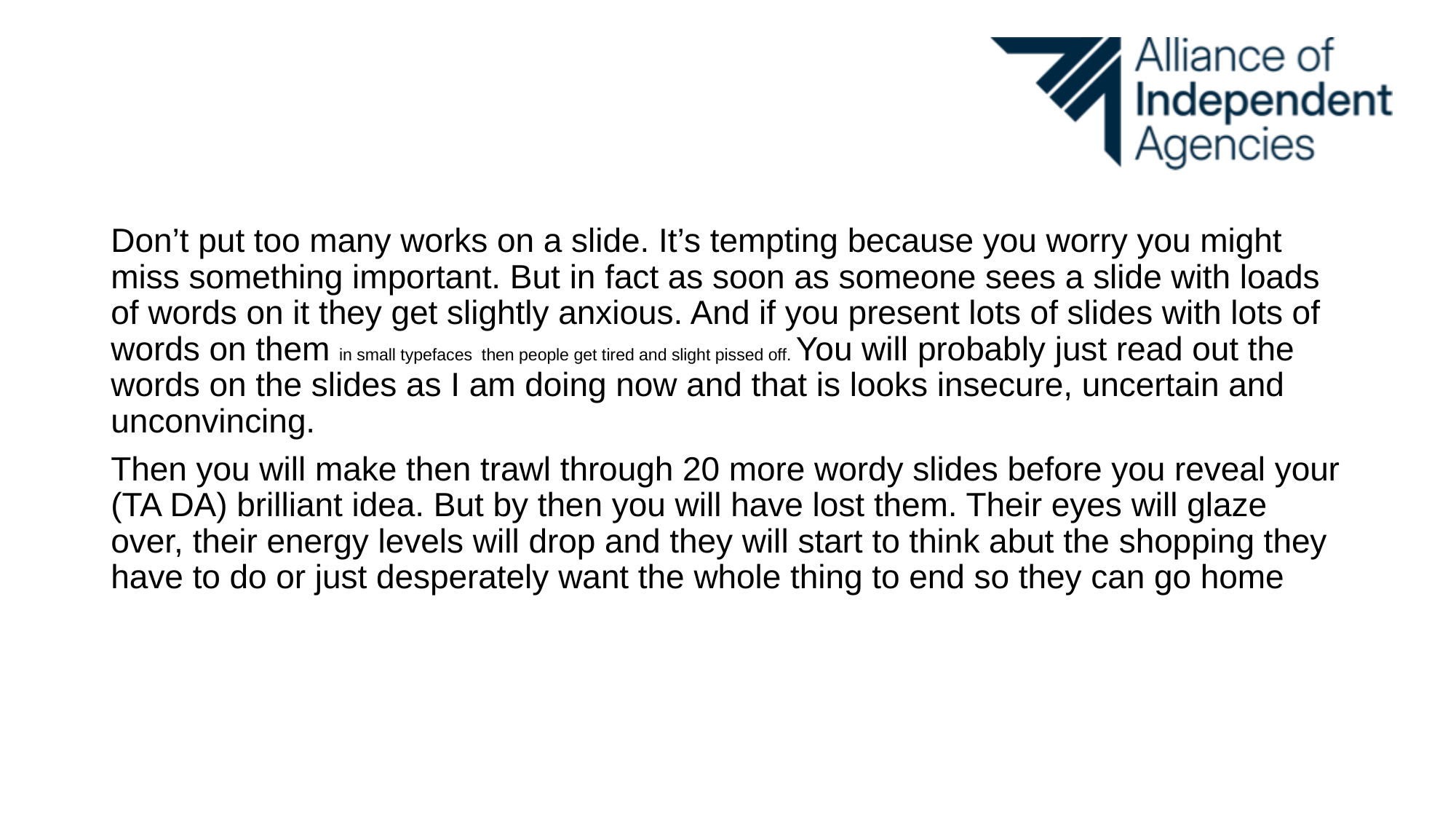

#
Don’t put too many works on a slide. It’s tempting because you worry you might miss something important. But in fact as soon as someone sees a slide with loads of words on it they get slightly anxious. And if you present lots of slides with lots of words on them in small typefaces  then people get tired and slight pissed off. You will probably just read out the words on the slides as I am doing now and that is looks insecure, uncertain and unconvincing.
Then you will make then trawl through 20 more wordy slides before you reveal your (TA DA) brilliant idea. But by then you will have lost them. Their eyes will glaze over, their energy levels will drop and they will start to think abut the shopping they have to do or just desperately want the whole thing to end so they can go home